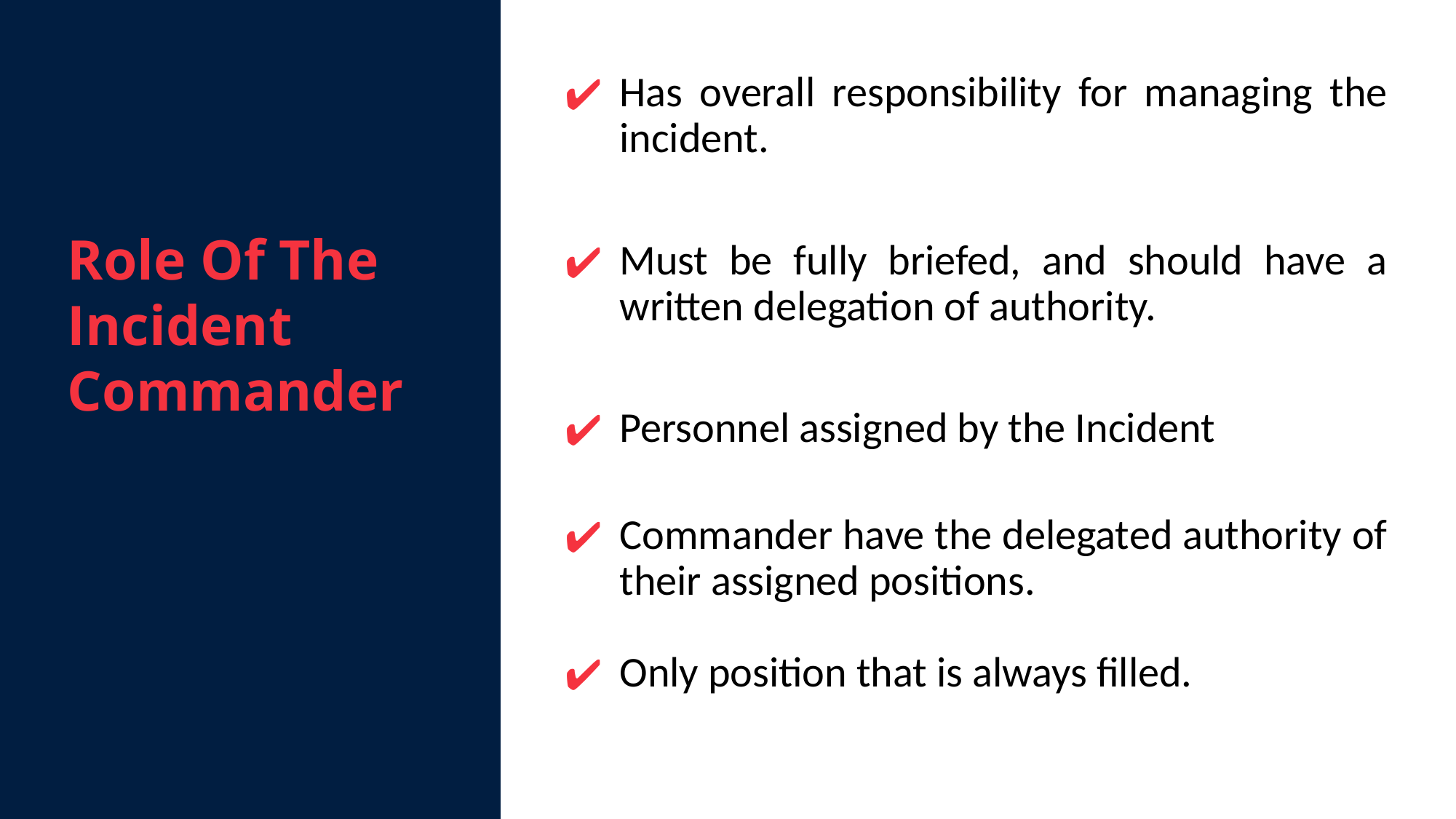

Has overall responsibility for managing the incident.

Must be fully briefed, and should have a written delegation of authority.

Personnel assigned by the Incident

Commander have the delegated authority of their assigned positions.

Only position that is always filled.
Role Of The Incident Commander